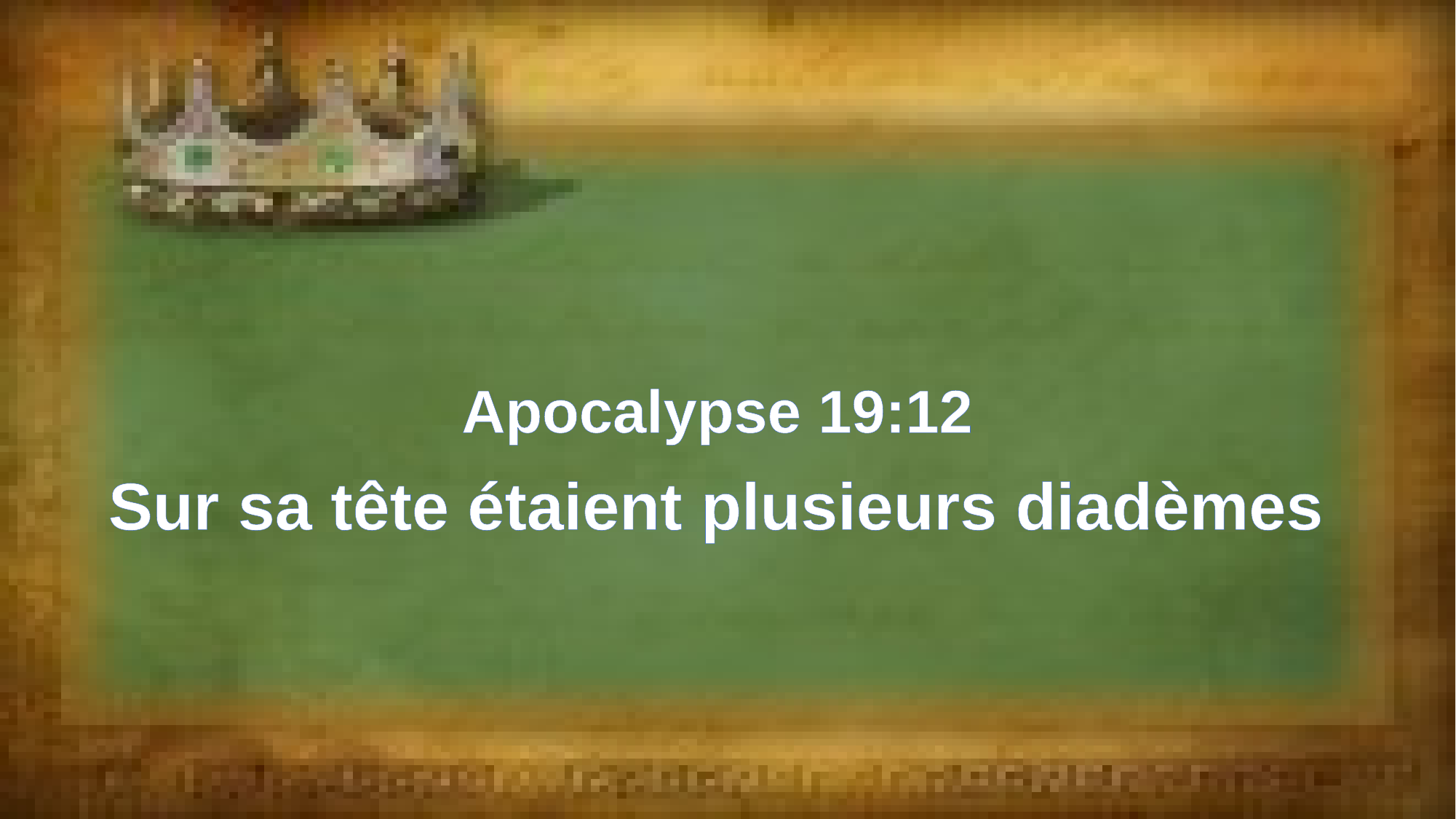

Apocalypse 19:12

Sur sa tête étaient plusieurs diadèmes